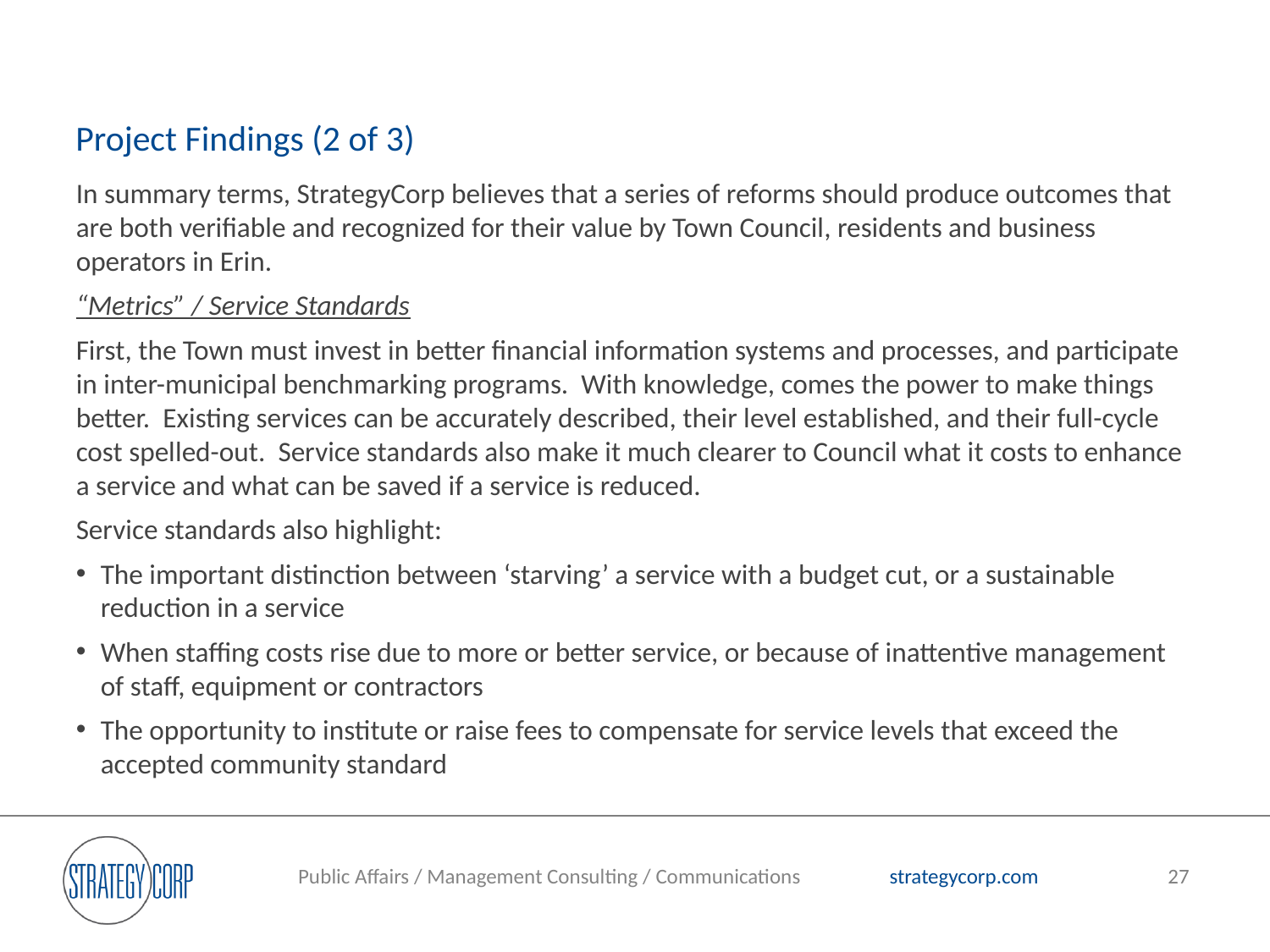

# Project Findings (2 of 3)
In summary terms, StrategyCorp believes that a series of reforms should produce outcomes that are both verifiable and recognized for their value by Town Council, residents and business operators in Erin.
“Metrics” / Service Standards
First, the Town must invest in better financial information systems and processes, and participate in inter-municipal benchmarking programs.  With knowledge, comes the power to make things better.  Existing services can be accurately described, their level established, and their full-cycle cost spelled-out.  Service standards also make it much clearer to Council what it costs to enhance a service and what can be saved if a service is reduced.
Service standards also highlight:
The important distinction between ‘starving’ a service with a budget cut, or a sustainable reduction in a service
When staffing costs rise due to more or better service, or because of inattentive management of staff, equipment or contractors
The opportunity to institute or raise fees to compensate for service levels that exceed the accepted community standard